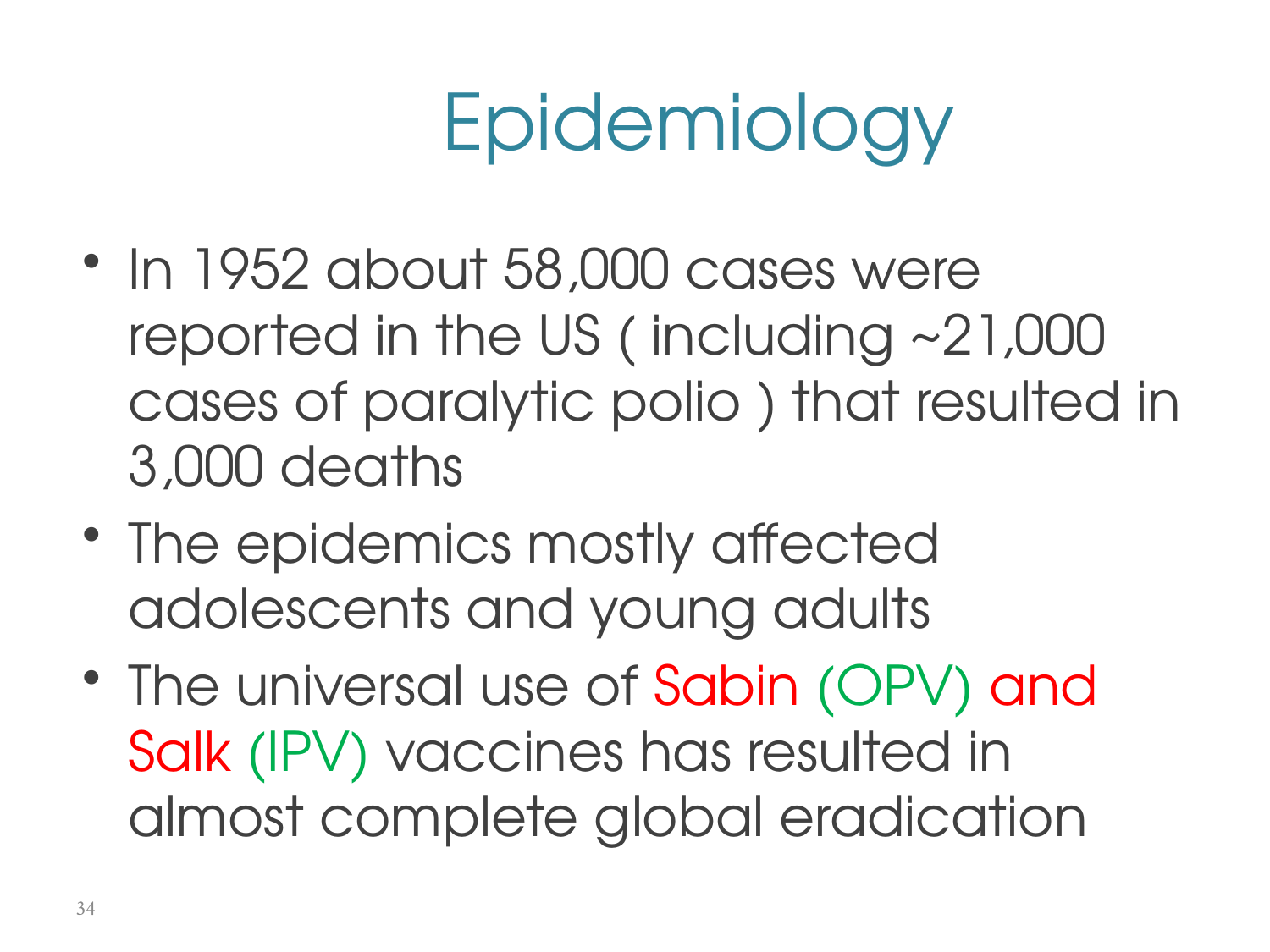

Epidemiology
In 1952 about 58,000 cases were reported in the US ( including ~21,000 cases of paralytic polio ) that resulted in 3,000 deaths
The epidemics mostly affected adolescents and young adults
The universal use of Sabin (OPV) and Salk (IPV) vaccines has resulted in almost complete global eradication
34